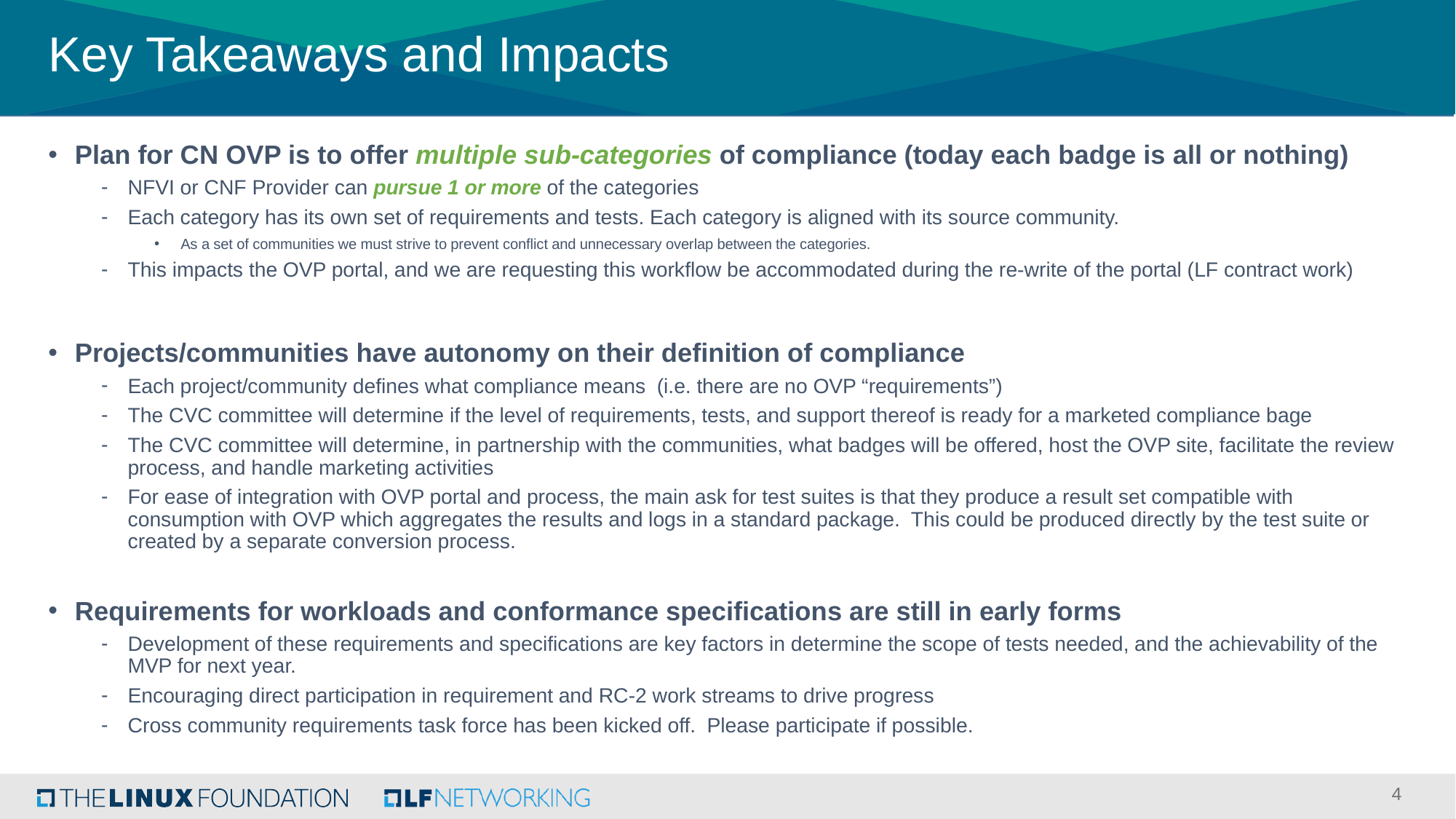

# Key Takeaways and Impacts
Plan for CN OVP is to offer multiple sub-categories of compliance (today each badge is all or nothing)
NFVI or CNF Provider can pursue 1 or more of the categories
Each category has its own set of requirements and tests. Each category is aligned with its source community.
As a set of communities we must strive to prevent conflict and unnecessary overlap between the categories.
This impacts the OVP portal, and we are requesting this workflow be accommodated during the re-write of the portal (LF contract work)

Projects/communities have autonomy on their definition of compliance
Each project/community defines what compliance means  (i.e. there are no OVP “requirements”)
The CVC committee will determine if the level of requirements, tests, and support thereof is ready for a marketed compliance bage
The CVC committee will determine, in partnership with the communities, what badges will be offered, host the OVP site, facilitate the review process, and handle marketing activities
For ease of integration with OVP portal and process, the main ask for test suites is that they produce a result set compatible with consumption with OVP which aggregates the results and logs in a standard package.  This could be produced directly by the test suite or created by a separate conversion process.

Requirements for workloads and conformance specifications are still in early forms
Development of these requirements and specifications are key factors in determine the scope of tests needed, and the achievability of the MVP for next year.
Encouraging direct participation in requirement and RC-2 work streams to drive progress
Cross community requirements task force has been kicked off.  Please participate if possible.

4